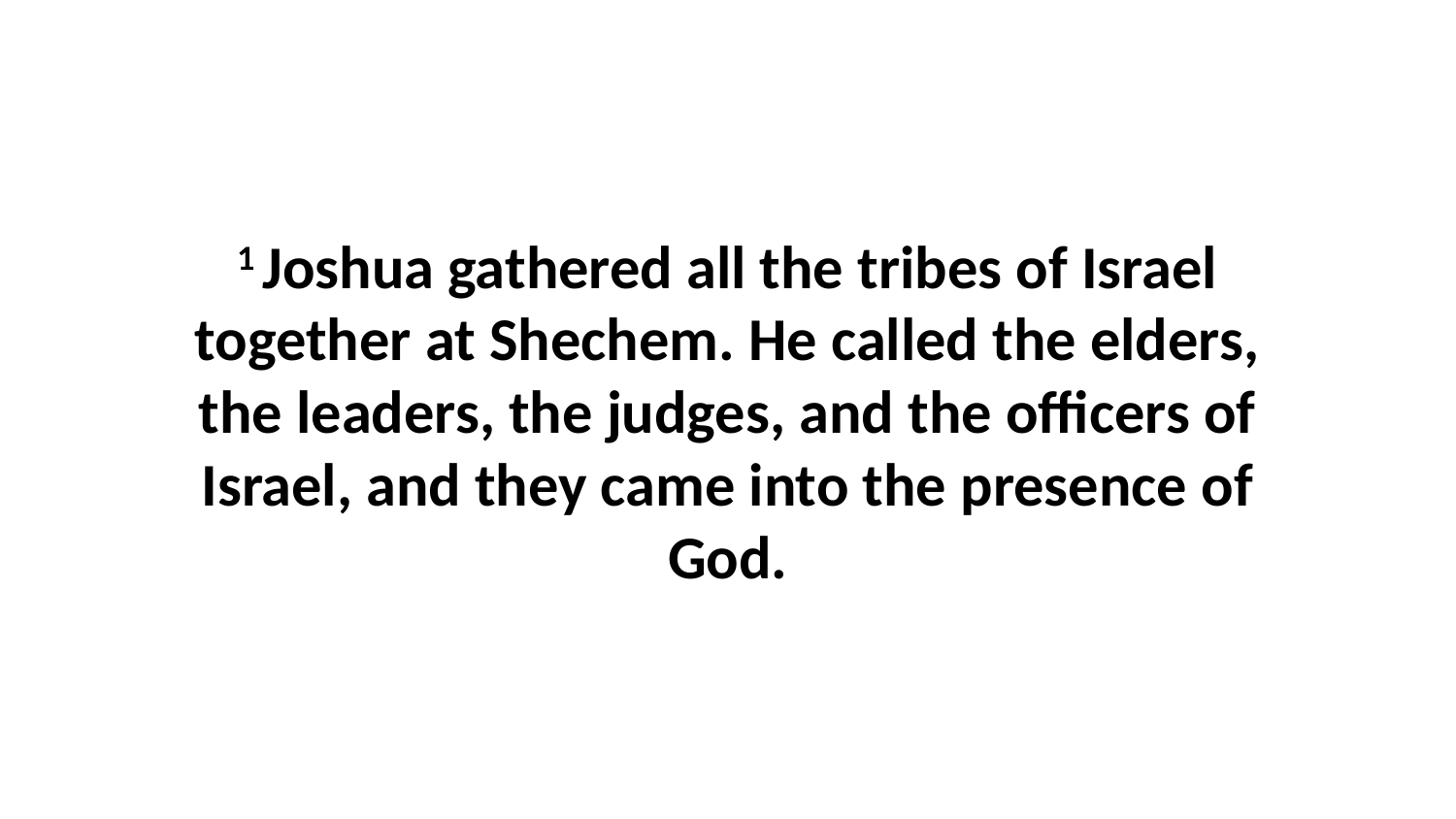

1 Joshua gathered all the tribes of Israel together at Shechem. He called the elders, the leaders, the judges, and the officers of Israel, and they came into the presence of God.